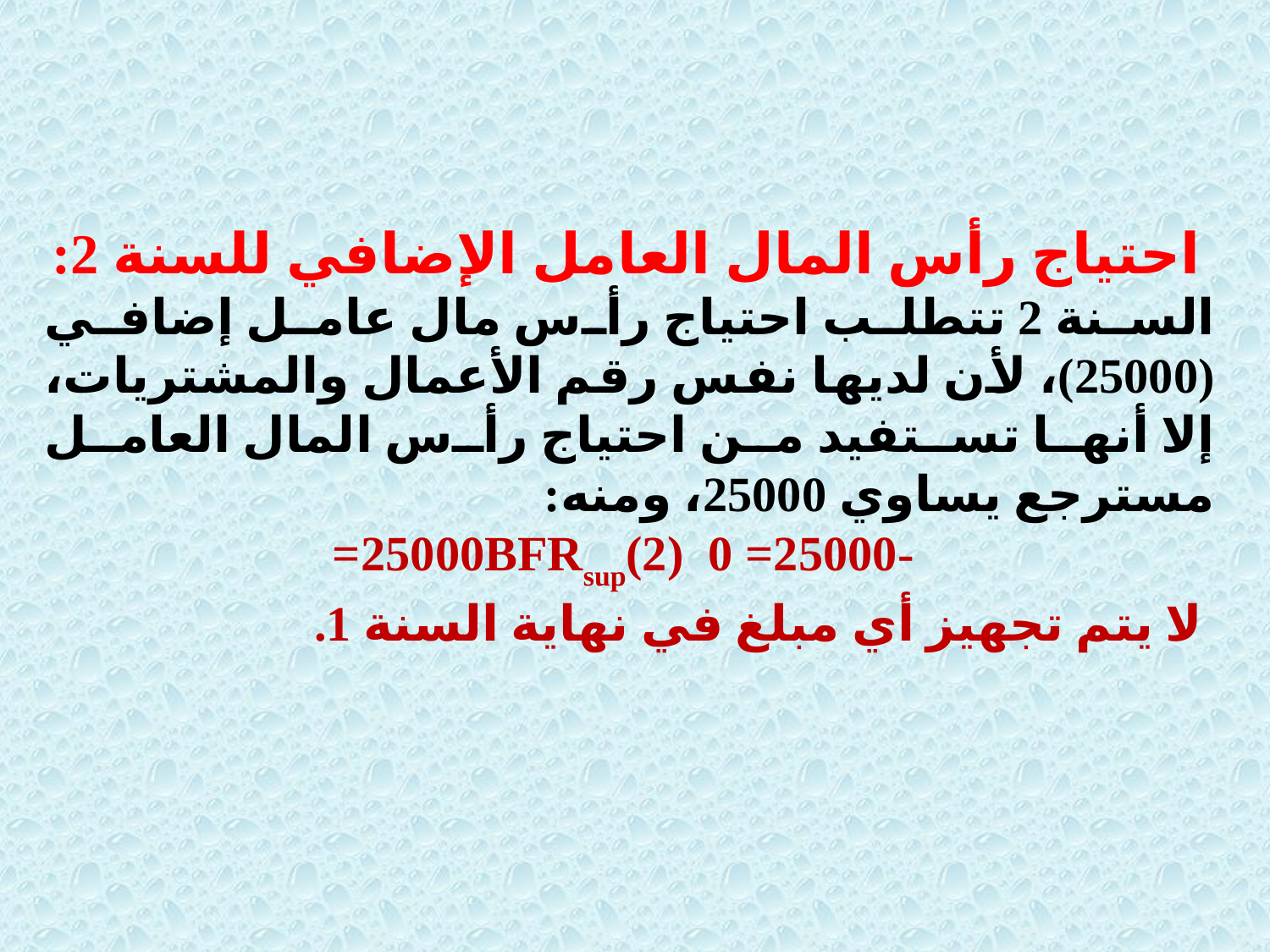

احتياج رأس المال العامل الإضافي للسنة 2:
السنة 2 تتطلب احتياج رأس مال عامل إضافي (25000)، لأن لديها نفس رقم الأعمال والمشتريات، إلا أنها تستفيد من احتياج رأس المال العامل مسترجع يساوي 25000، ومنه:
 -25000= 0  25000BFRsup(2)=
 لا يتم تجهيز أي مبلغ في نهاية السنة 1.